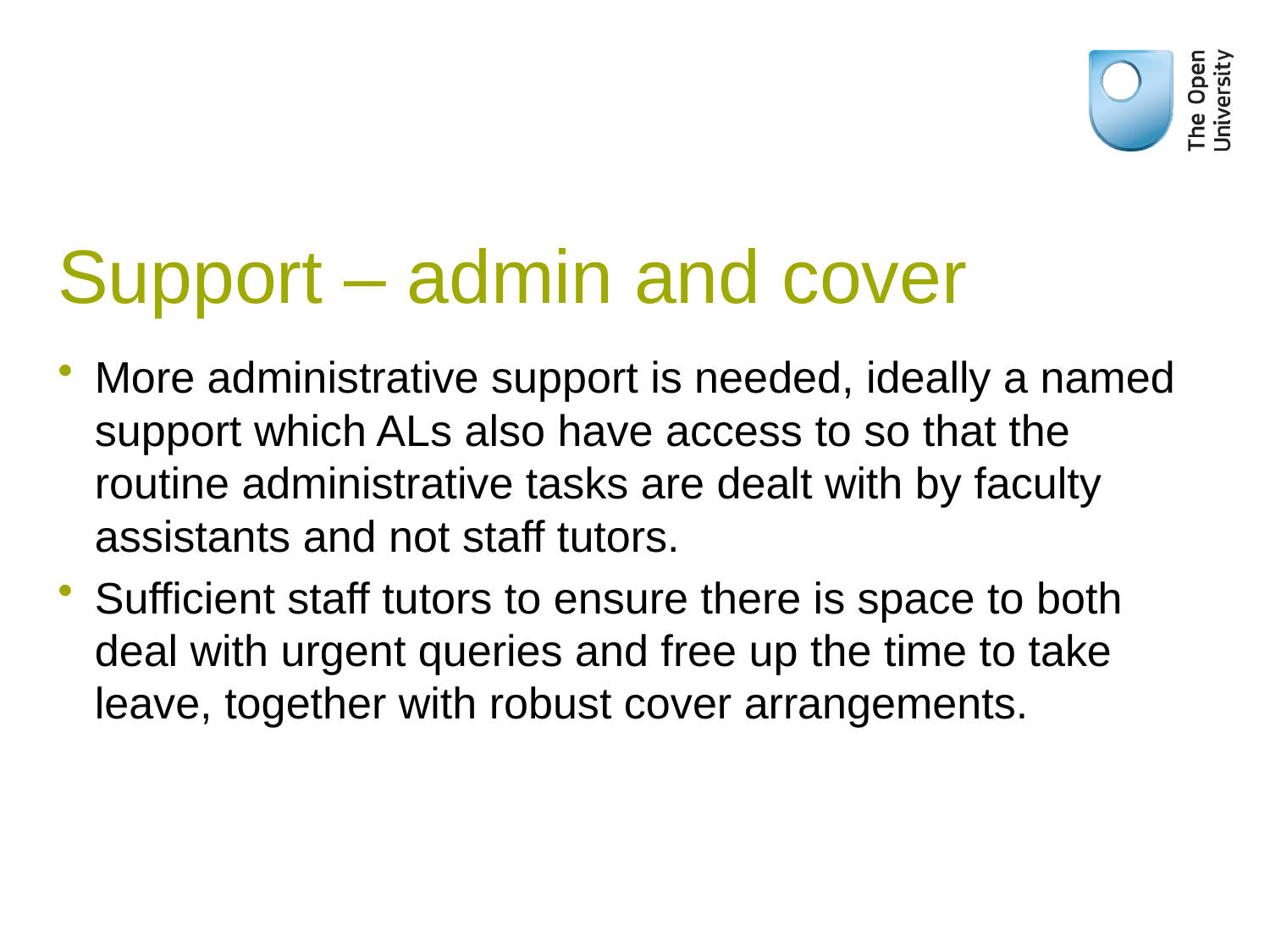

# Support – admin and cover
More administrative support is needed, ideally a named support which ALs also have access to so that the routine administrative tasks are dealt with by faculty assistants and not staff tutors.
Sufficient staff tutors to ensure there is space to both deal with urgent queries and free up the time to take leave, together with robust cover arrangements.